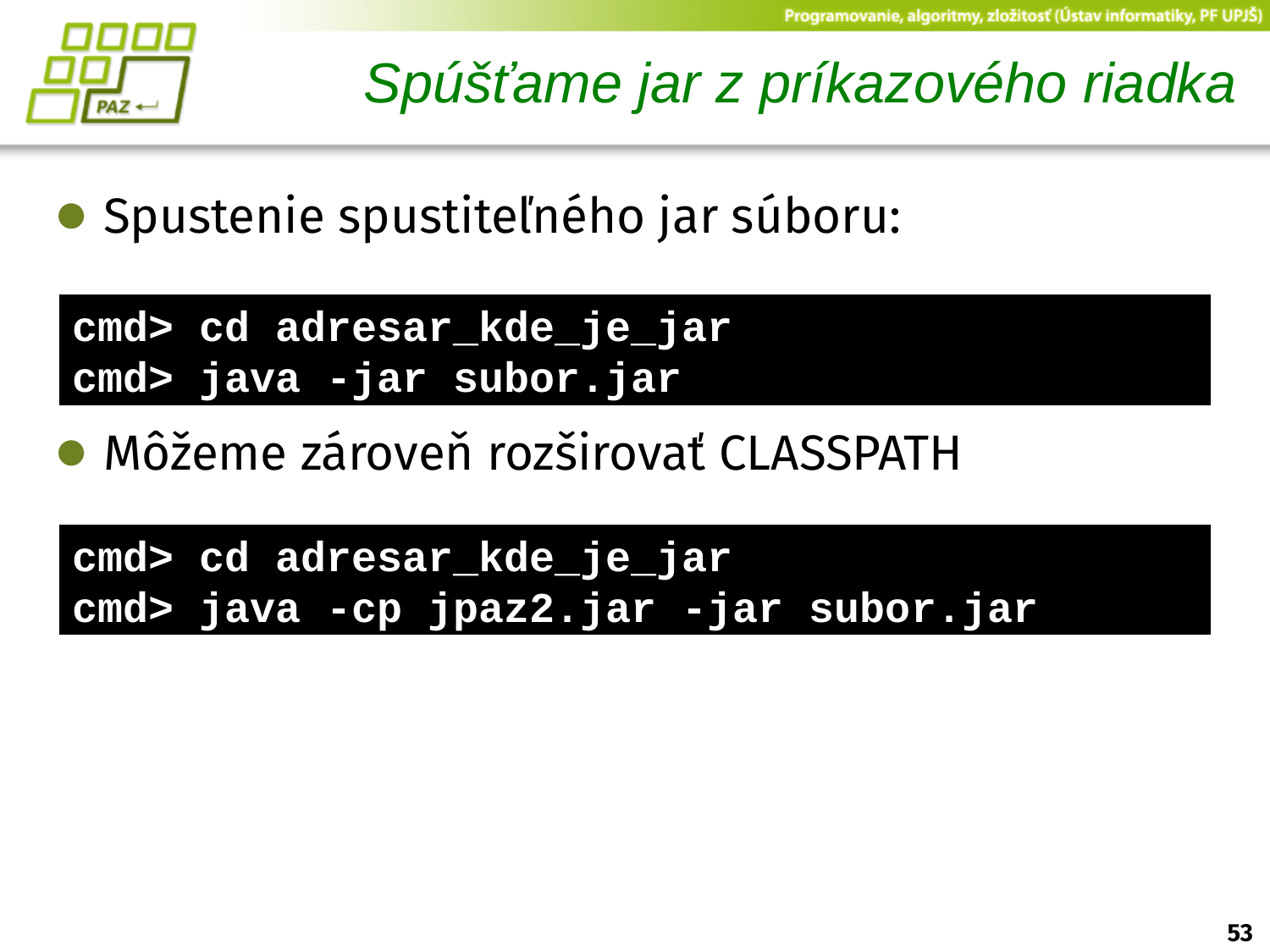

# Spúšťame jar z príkazového riadka
Spustenie spustiteľného jar súboru:

Môžeme zároveň rozširovať CLASSPATH
cmd> cd adresar_kde_je_jar
cmd> java -jar subor.jar
cmd> cd adresar_kde_je_jar
cmd> java -cp jpaz2.jar -jar subor.jar